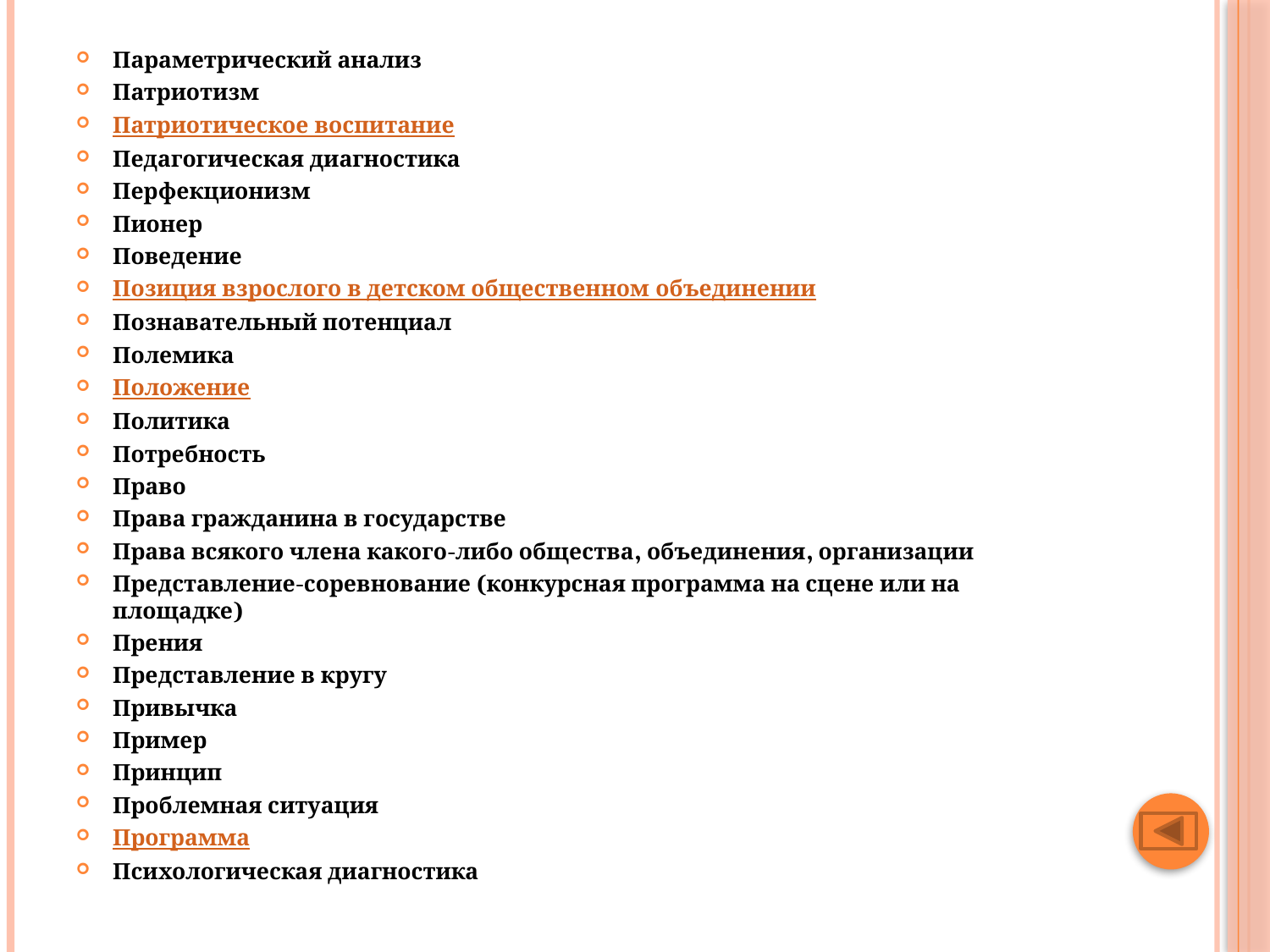

#
Параметрический анализ
Патриотизм
Патриотическое воспитание
Педагогическая диагностика
Перфекционизм
Пионер
Поведение
Позиция взрослого в детском общественном объединении
Познавательный потенциал
Полемика
Положение
Политика
Потребность
Право
Права гражданина в государстве
Права всякого члена какого-либо общества, объединения, организации
Представление-соревнование (конкурсная программа на сцене или на площадке)
Прения
Представление в кругу
Привычка
Пример
Принцип
Проблемная ситуация
Программа
Психологическая диагностика